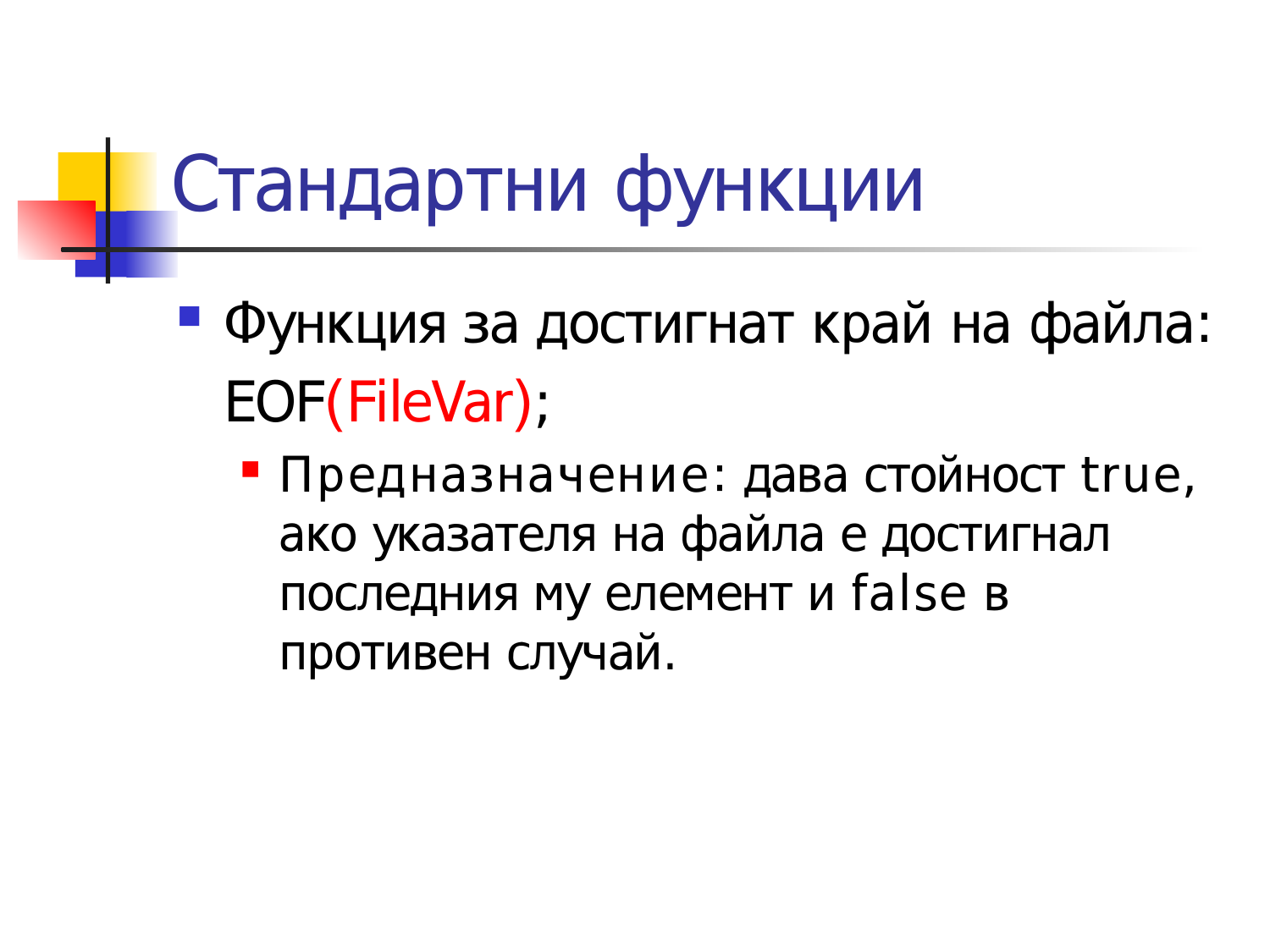

# Стандартни функции
Функция за достигнат край на файла:
	EOF(FileVar);
Предназначение: дава стойност true, ако указателя на файла е достигнал последния му елемент и false в противен случай.